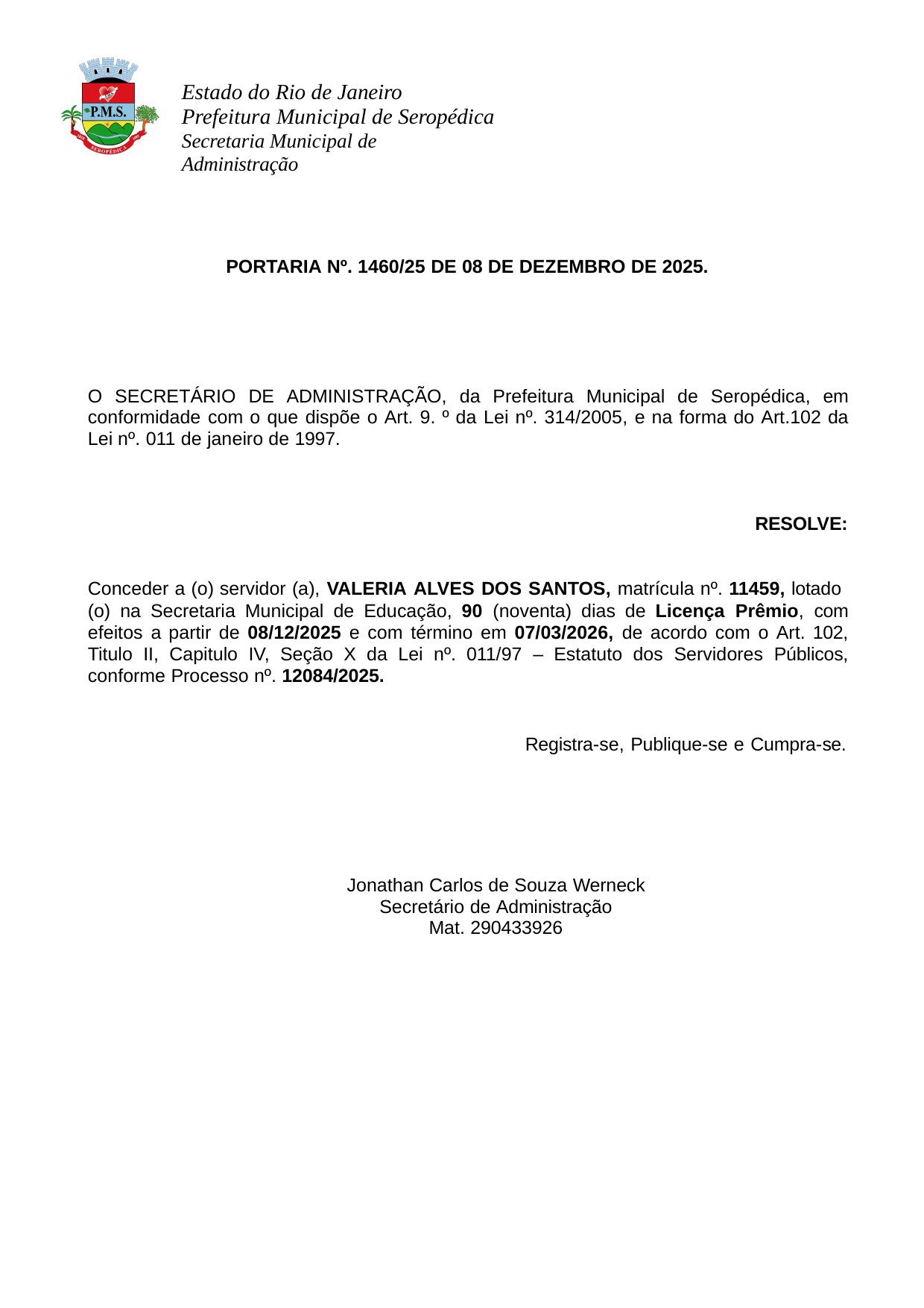

Estado do Rio de Janeiro Prefeitura Municipal de Seropédica
Secretaria Municipal de Administração
PORTARIA Nº. 1460/25 DE 08 DE DEZEMBRO DE 2025.
O SECRETÁRIO DE ADMINISTRAÇÃO, da Prefeitura Municipal de Seropédica, em conformidade com o que dispõe o Art. 9. º da Lei nº. 314/2005, e na forma do Art.102 da Lei nº. 011 de janeiro de 1997.
RESOLVE:

Conceder a (o) servidor (a), VALERIA ALVES DOS SANTOS, matrícula nº. 11459, lotado
(o) na Secretaria Municipal de Educação, 90 (noventa) dias de Licença Prêmio, com efeitos a partir de 08/12/2025 e com término em 07/03/2026, de acordo com o Art. 102, Titulo II, Capitulo IV, Seção X da Lei nº. 011/97 – Estatuto dos Servidores Públicos, conforme Processo nº. 12084/2025.

Registra-se, Publique-se e Cumpra-se.
Jonathan Carlos de Souza Werneck Secretário de Administração
Mat. 290433926